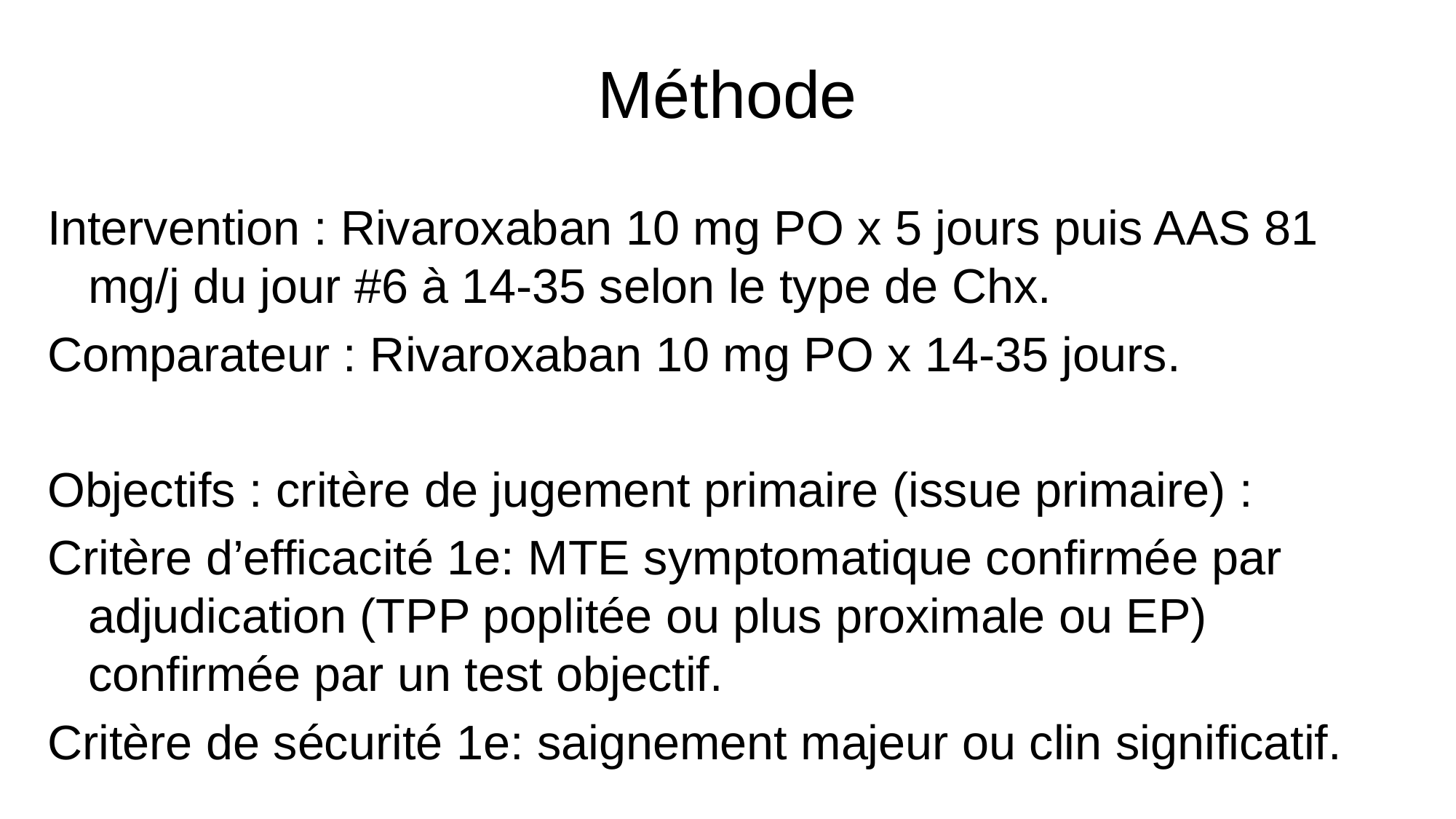

# Méthode
Intervention : Rivaroxaban 10 mg PO x 5 jours puis AAS 81 mg/j du jour #6 à 14-35 selon le type de Chx.
Comparateur : Rivaroxaban 10 mg PO x 14-35 jours.

Objectifs : critère de jugement primaire (issue primaire) :
Critère d’efficacité 1e: MTE symptomatique confirmée par adjudication (TPP poplitée ou plus proximale ou EP) confirmée par un test objectif.
Critère de sécurité 1e: saignement majeur ou clin significatif.